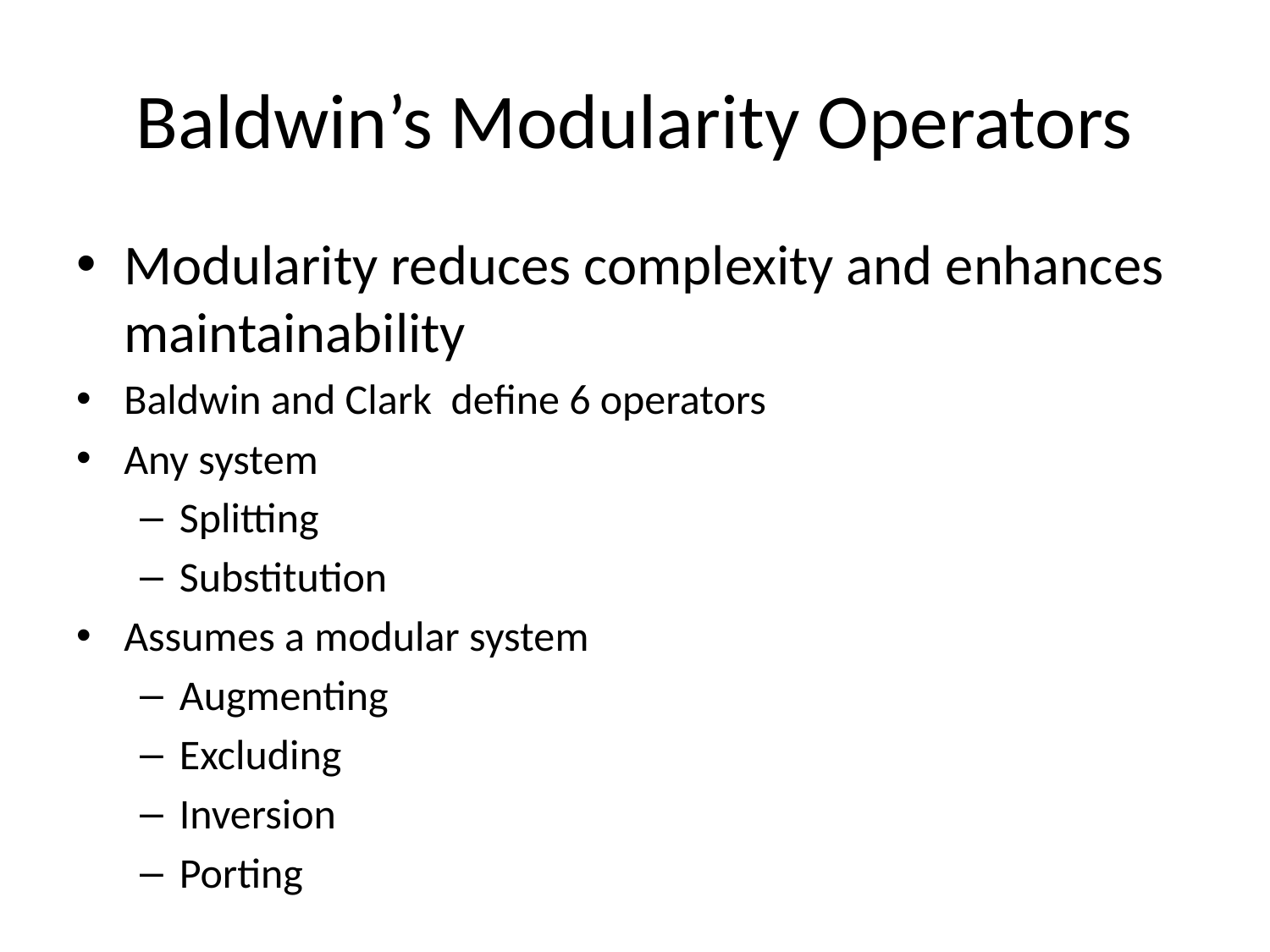

# Baldwin’s Modularity Operators
Modularity reduces complexity and enhances maintainability
Baldwin and Clark  define 6 operators
Any system
Splitting
Substitution
Assumes a modular system
Augmenting
Excluding
Inversion
Porting